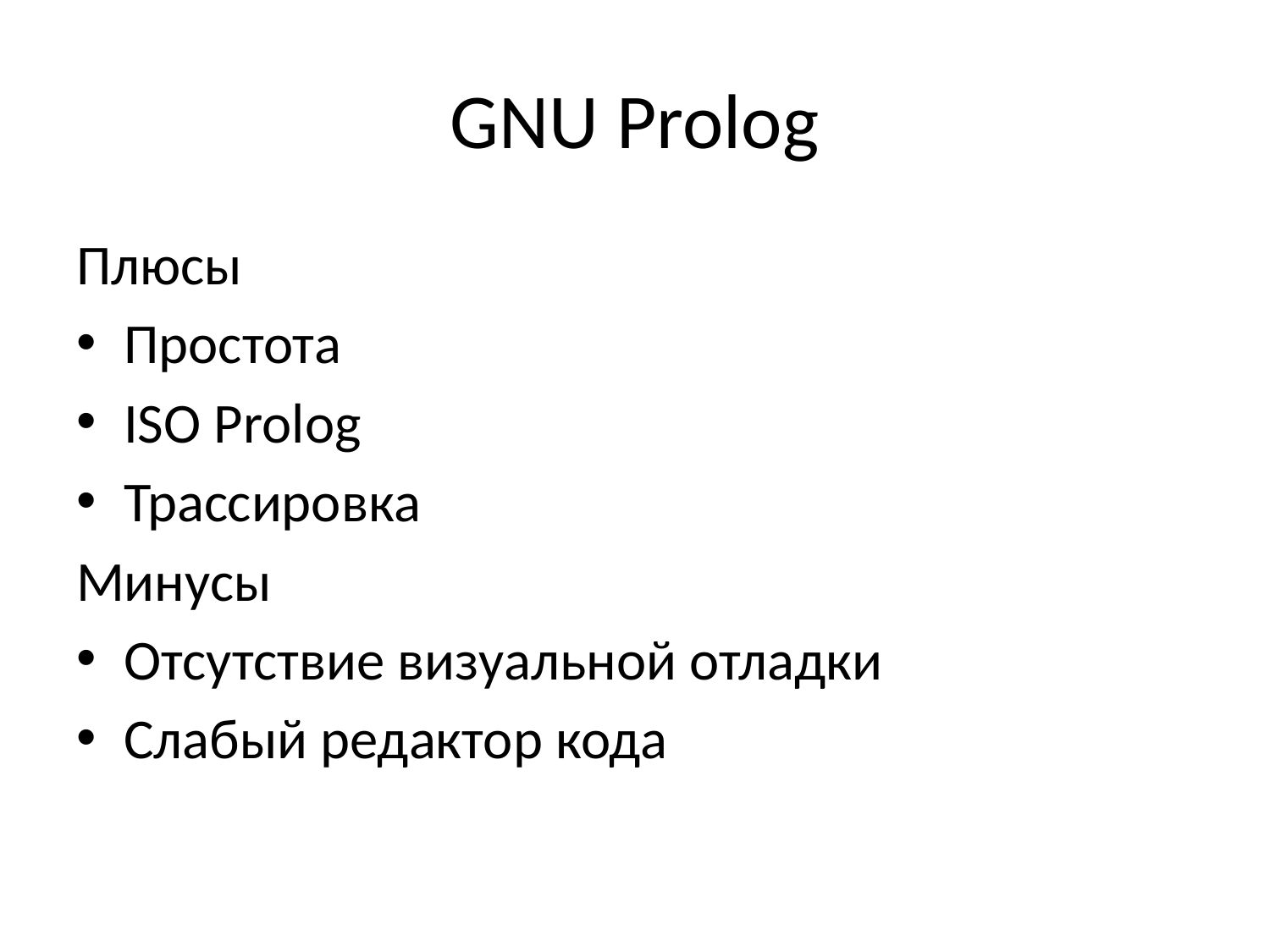

# GNU Prolog
Плюсы
Простота
ISO Prolog
Трассировка
Минусы
Отсутствие визуальной отладки
Слабый редактор кода